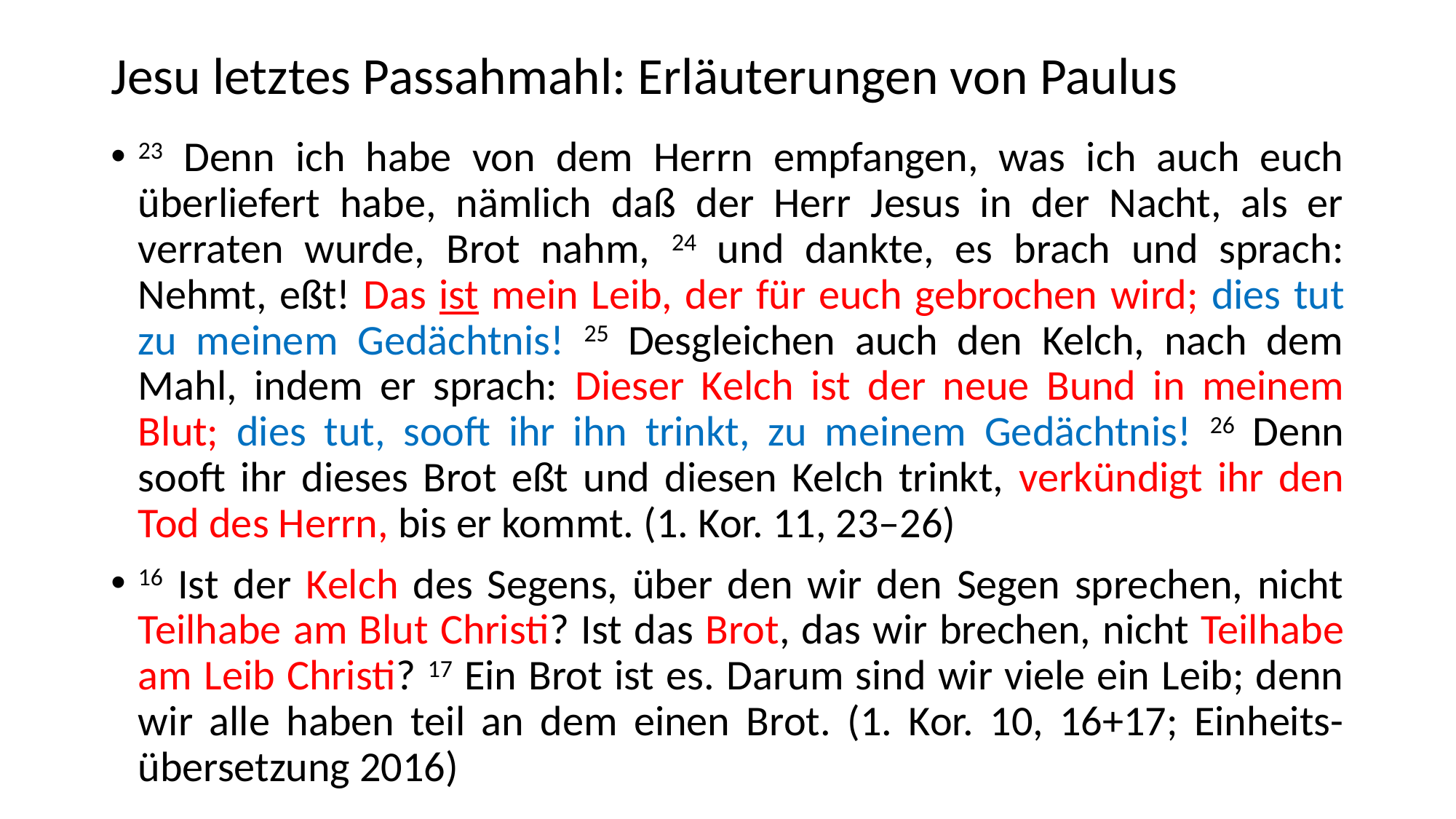

# Jesu letztes Passahmahl: Erläuterungen von Paulus
23 Denn ich habe von dem Herrn empfangen, was ich auch euch überliefert habe, nämlich daß der Herr Jesus in der Nacht, als er verraten wurde, Brot nahm, 24 und dankte, es brach und sprach: Nehmt, eßt! Das ist mein Leib, der für euch gebrochen wird; dies tut zu meinem Gedächtnis! 25 Desgleichen auch den Kelch, nach dem Mahl, indem er sprach: Dieser Kelch ist der neue Bund in meinem Blut; dies tut, sooft ihr ihn trinkt, zu meinem Gedächtnis! 26 Denn sooft ihr dieses Brot eßt und diesen Kelch trinkt, verkündigt ihr den Tod des Herrn, bis er kommt. (1. Kor. 11, 23–26)
16 Ist der Kelch des Segens, über den wir den Segen sprechen, nicht Teilhabe am Blut Christi? Ist das Brot, das wir brechen, nicht Teilhabe am Leib Christi? 17 Ein Brot ist es. Darum sind wir viele ein Leib; denn wir alle haben teil an dem einen Brot. (1. Kor. 10, 16+17; Einheits-übersetzung 2016)